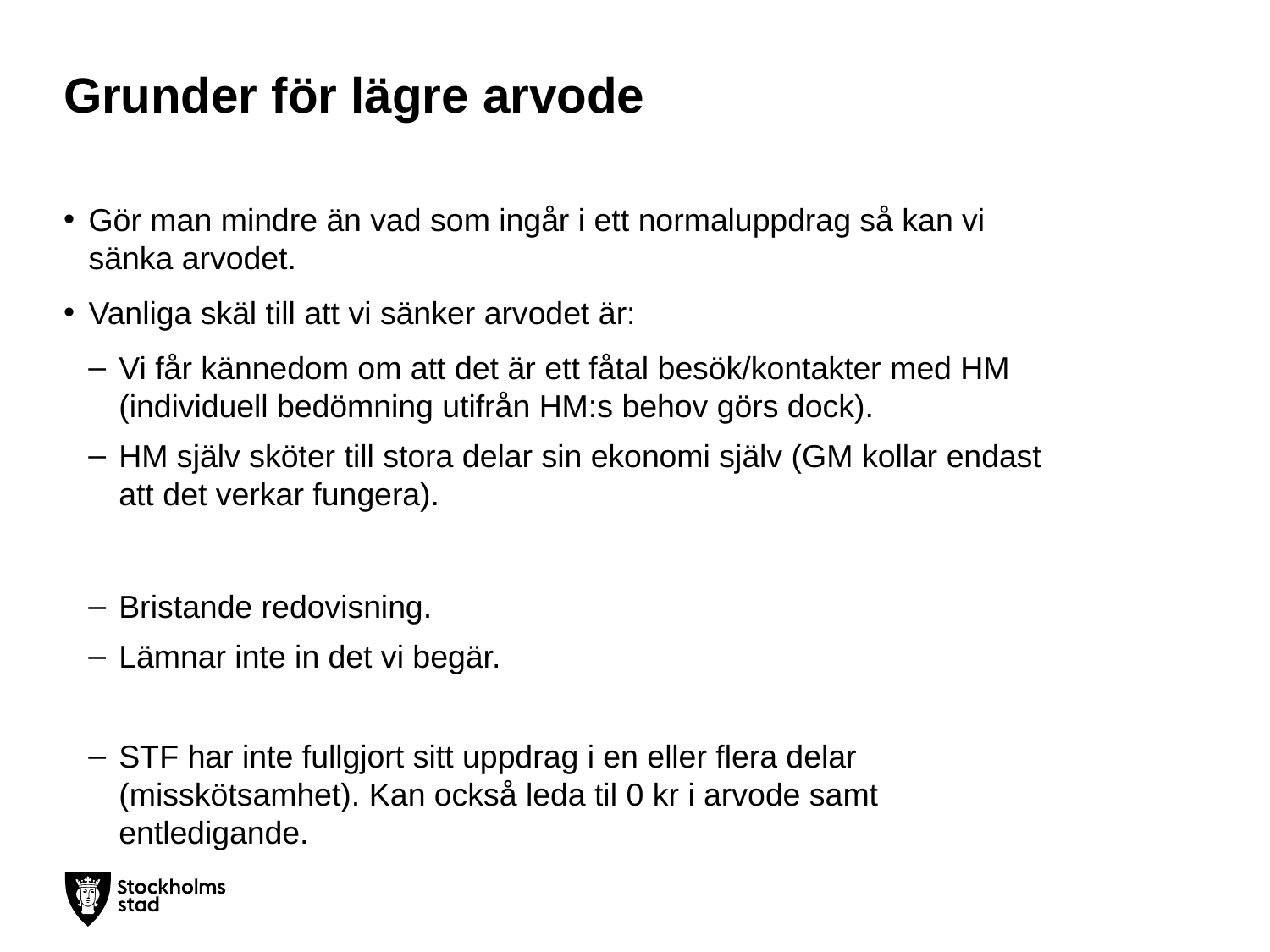

# Grunder för lägre arvode
Gör man mindre än vad som ingår i ett normaluppdrag så kan vi sänka arvodet.
Vanliga skäl till att vi sänker arvodet är:
Vi får kännedom om att det är ett fåtal besök/kontakter med HM (individuell bedömning utifrån HM:s behov görs dock).
HM själv sköter till stora delar sin ekonomi själv (GM kollar endast att det verkar fungera).

Bristande redovisning.
Lämnar inte in det vi begär.

STF har inte fullgjort sitt uppdrag i en eller flera delar (misskötsamhet). Kan också leda til 0 kr i arvode samt entledigande.